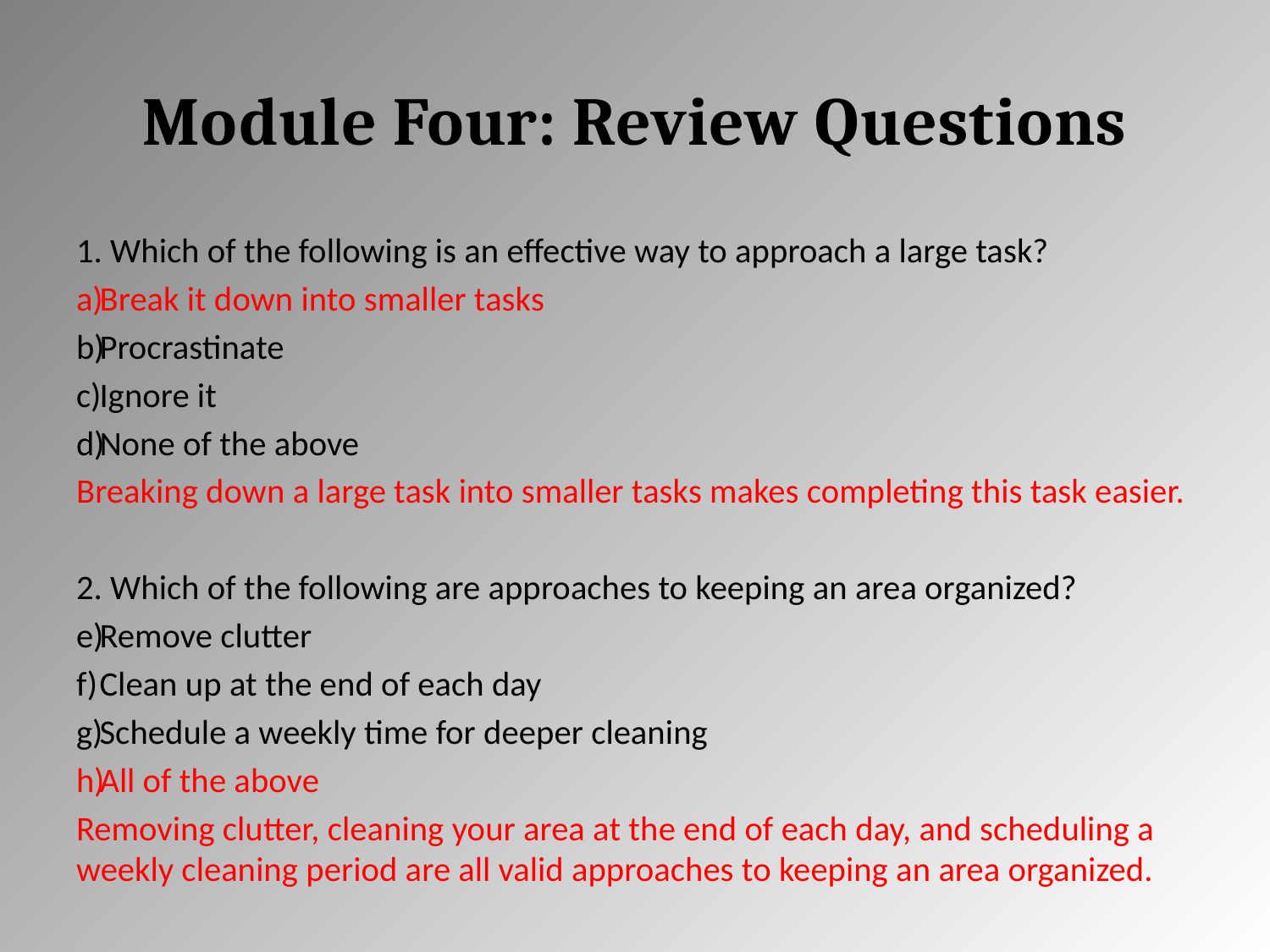

# Module Four: Review Questions
1. Which of the following is an effective way to approach a large task?
Break it down into smaller tasks
Procrastinate
Ignore it
None of the above
Breaking down a large task into smaller tasks makes completing this task easier.

2. Which of the following are approaches to keeping an area organized?
Remove clutter
Clean up at the end of each day
Schedule a weekly time for deeper cleaning
All of the above
Removing clutter, cleaning your area at the end of each day, and scheduling a weekly cleaning period are all valid approaches to keeping an area organized.